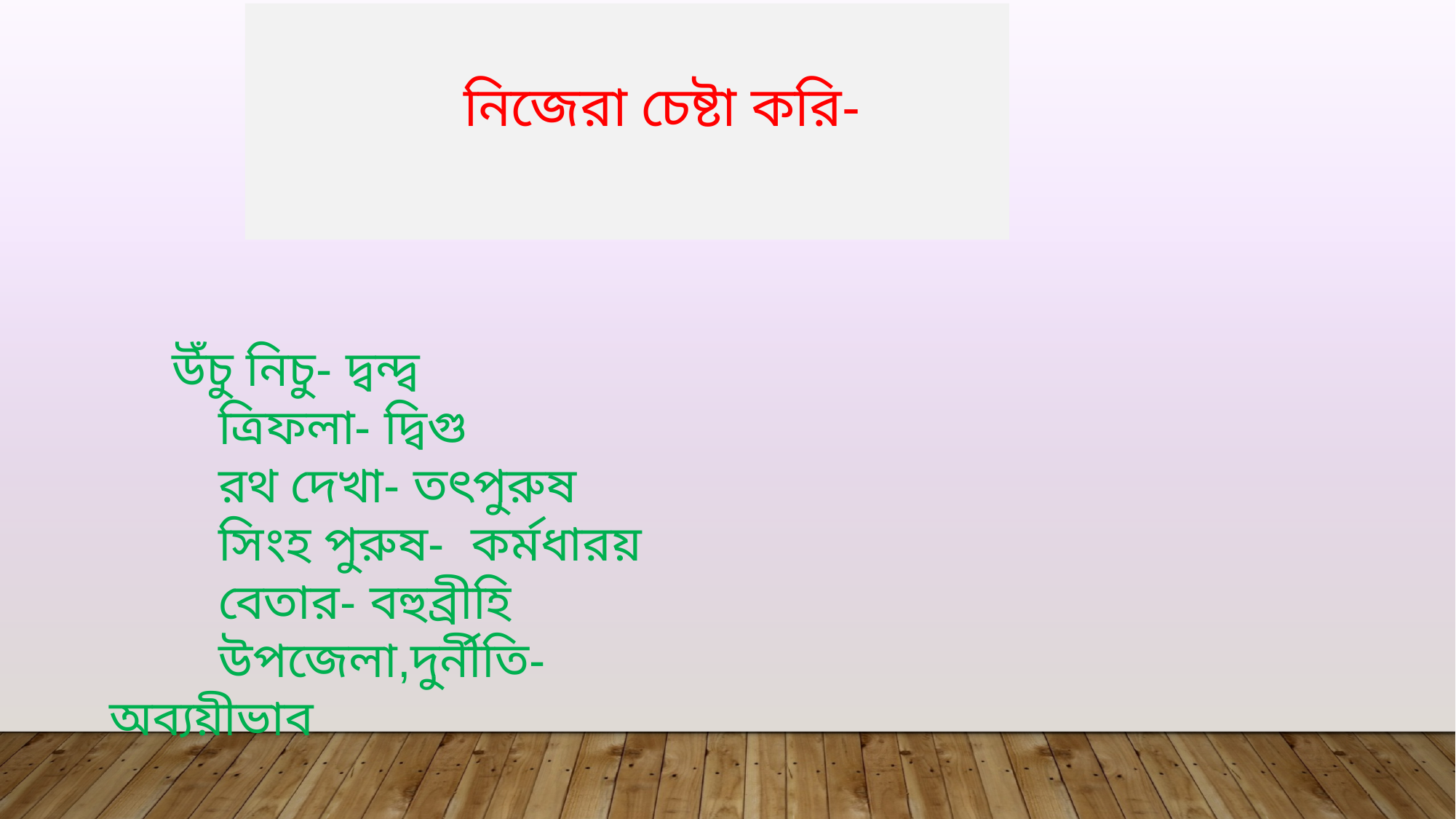

নিজেরা চেষ্টা করি-
     উঁচু নিচু- দ্বন্দ্ব
	ত্রিফলা- দ্বিগু
	রথ দেখা- তৎপুরুষ
	সিংহ পুরুষ-  কর্মধারয়
	বেতার- বহুব্রীহি
	উপজেলা,দুর্নীতি-অব্যয়ীভাব